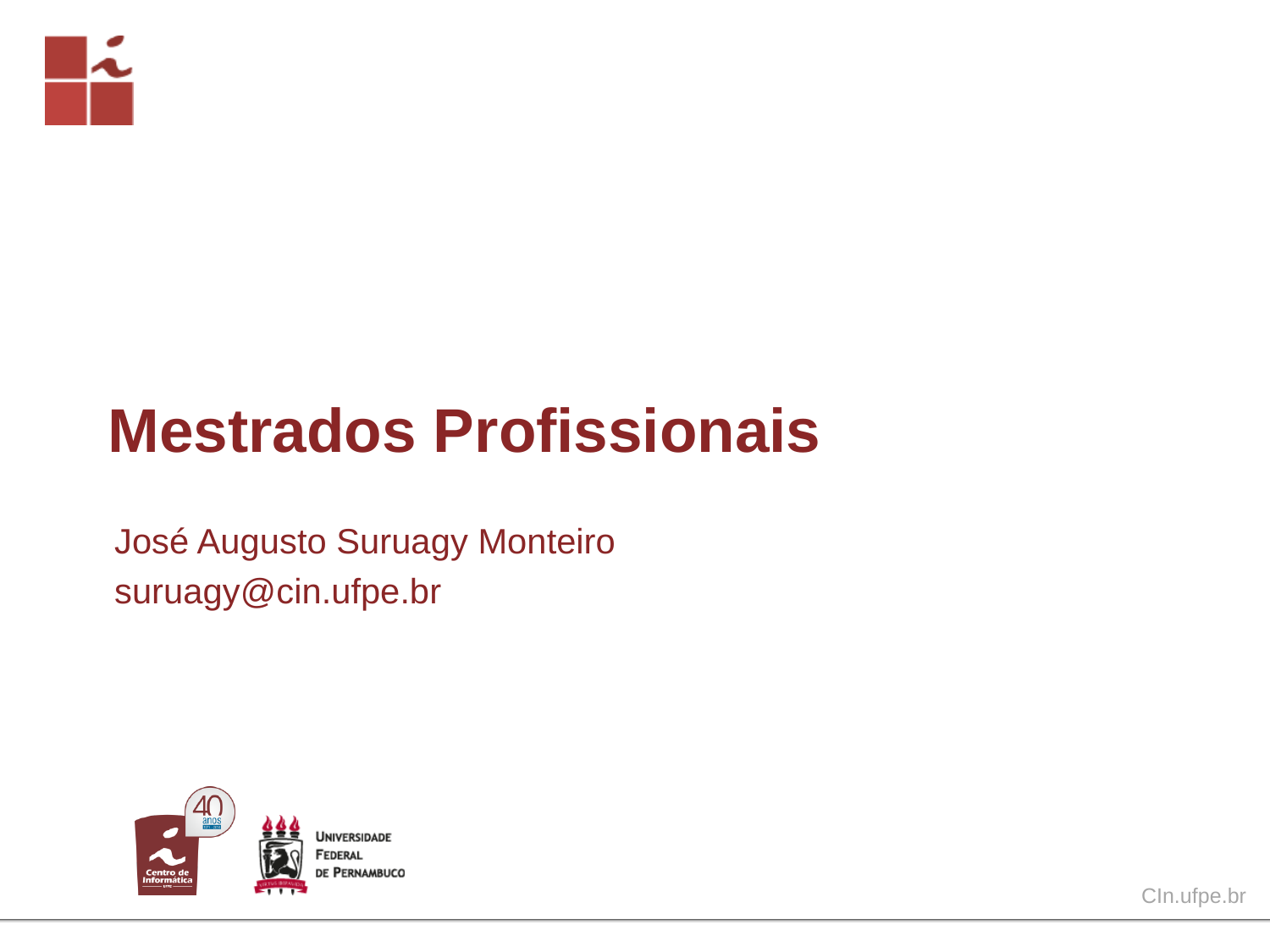

# Mestrados Profissionais
José Augusto Suruagy Monteiro
suruagy@cin.ufpe.br